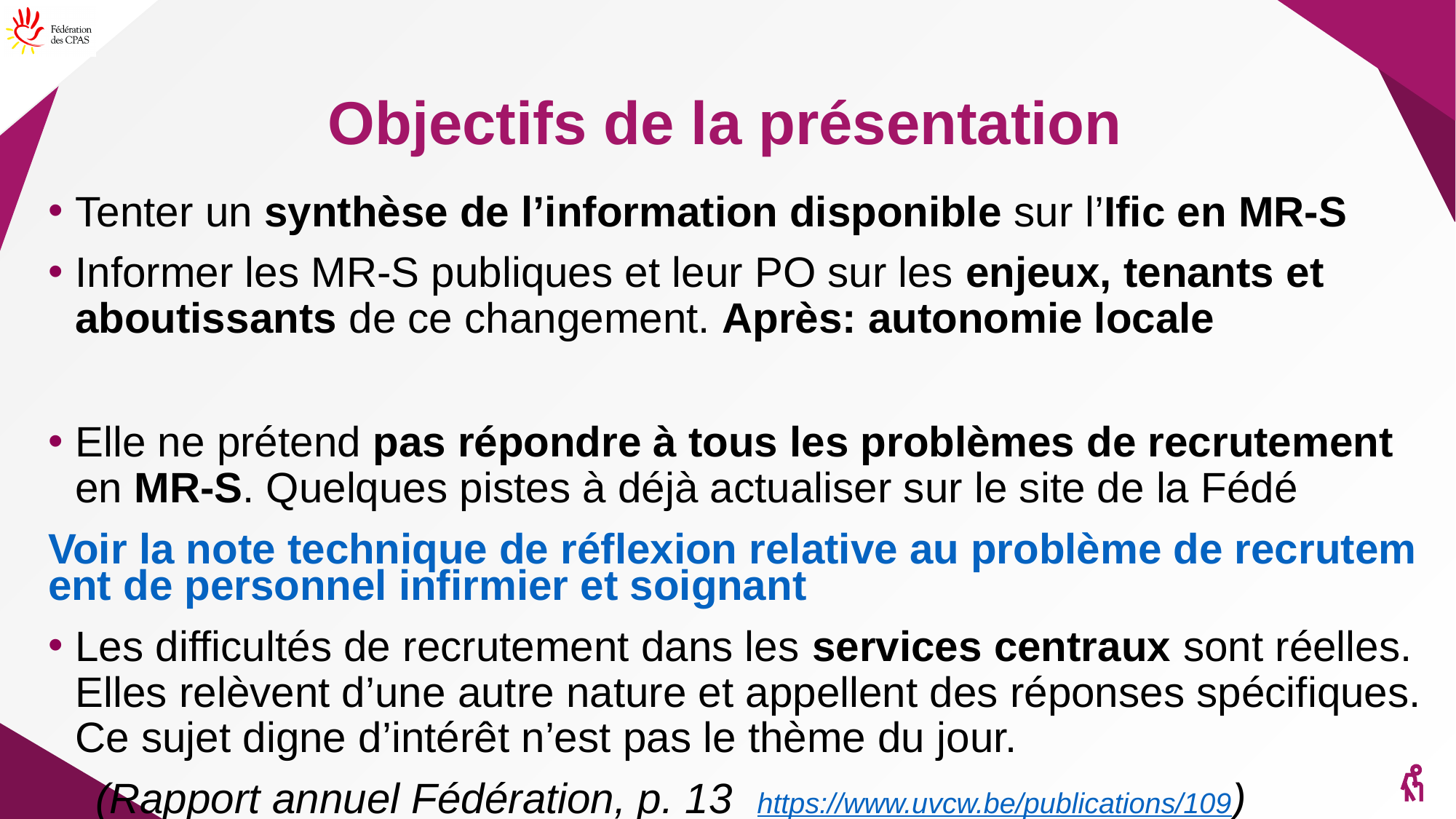

# Objectifs de la présentation
Tenter un synthèse de l’information disponible sur l’Ific en MR-S
Informer les MR-S publiques et leur PO sur les enjeux, tenants et aboutissants de ce changement. Après: autonomie locale

Elle ne prétend pas répondre à tous les problèmes de recrutement en MR-S. Quelques pistes à déjà actualiser sur le site de la Fédé
Voir la note technique de réflexion relative au problème de recrutement de personnel infirmier et soignant
Les difficultés de recrutement dans les services centraux sont réelles. Elles relèvent d’une autre nature et appellent des réponses spécifiques. Ce sujet digne d’intérêt n’est pas le thème du jour.
    (Rapport annuel Fédération, p. 13  https://www.uvcw.be/publications/109)